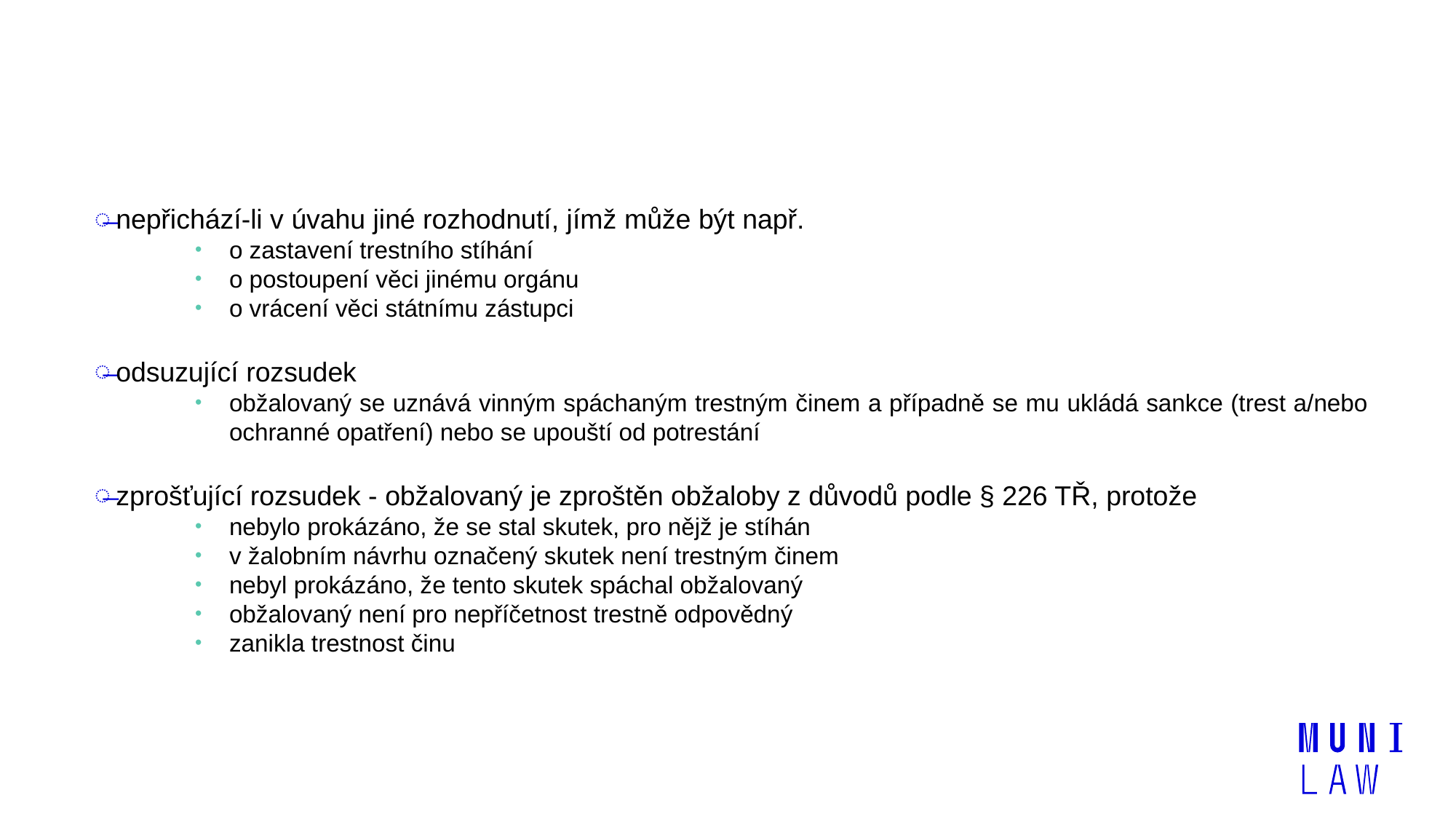

#
nepřichází-li v úvahu jiné rozhodnutí, jímž může být např.
o zastavení trestního stíhání
o postoupení věci jinému orgánu
o vrácení věci státnímu zástupci

odsuzující rozsudek
obžalovaný se uznává vinným spáchaným trestným činem a případně se mu ukládá sankce (trest a/nebo ochranné opatření) nebo se upouští od potrestání

zprošťující rozsudek - obžalovaný je zproštěn obžaloby z důvodů podle § 226 TŘ, protože
nebylo prokázáno, že se stal skutek, pro nějž je stíhán
v žalobním návrhu označený skutek není trestným činem
nebyl prokázáno, že tento skutek spáchal obžalovaný
obžalovaný není pro nepříčetnost trestně odpovědný
zanikla trestnost činu